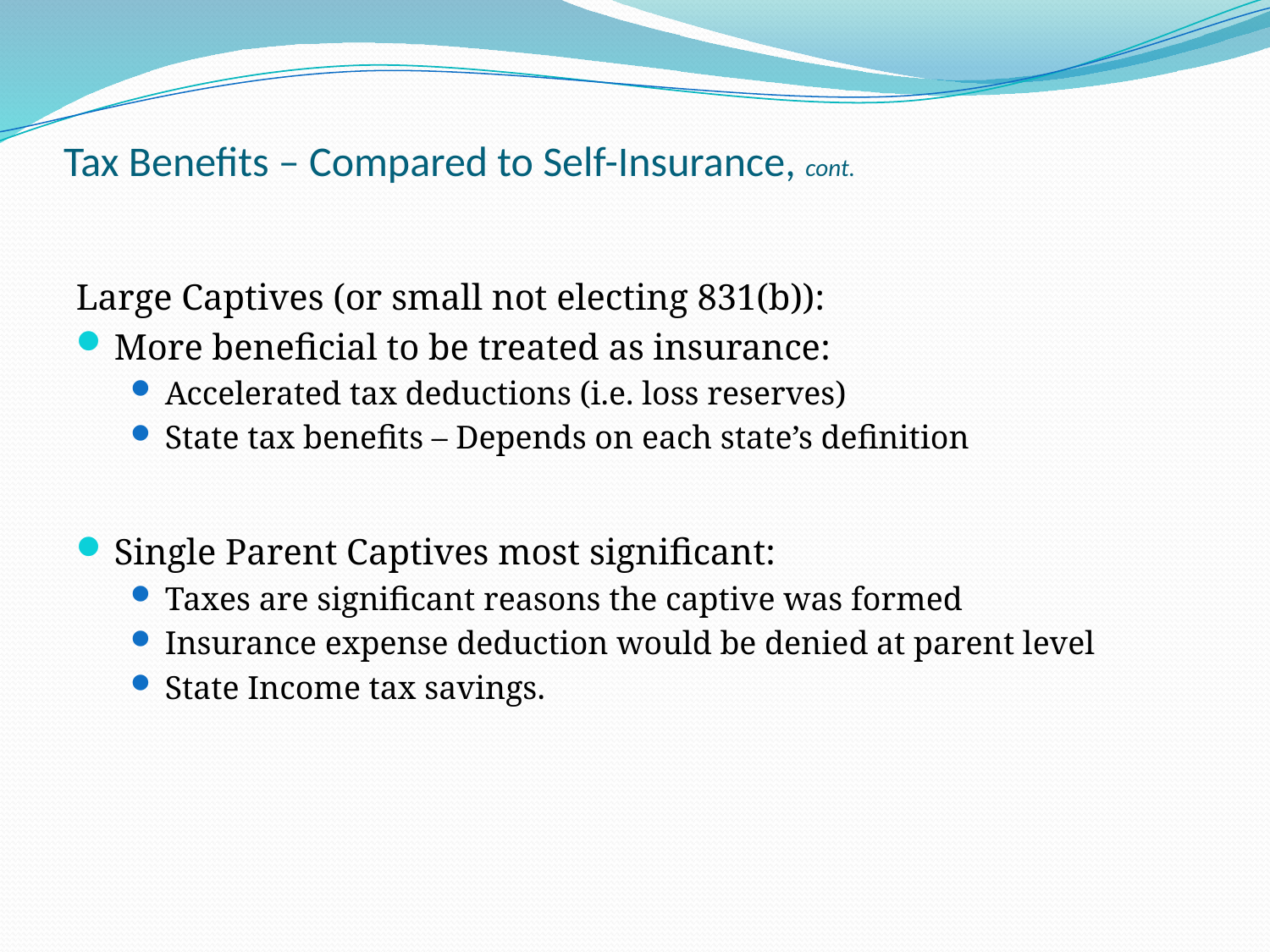

# Tax Benefits – Compared to Self-Insurance, cont.
Large Captives (or small not electing 831(b)):
More beneficial to be treated as insurance:
Accelerated tax deductions (i.e. loss reserves)
State tax benefits – Depends on each state’s definition

Single Parent Captives most significant:
Taxes are significant reasons the captive was formed
Insurance expense deduction would be denied at parent level
State Income tax savings.